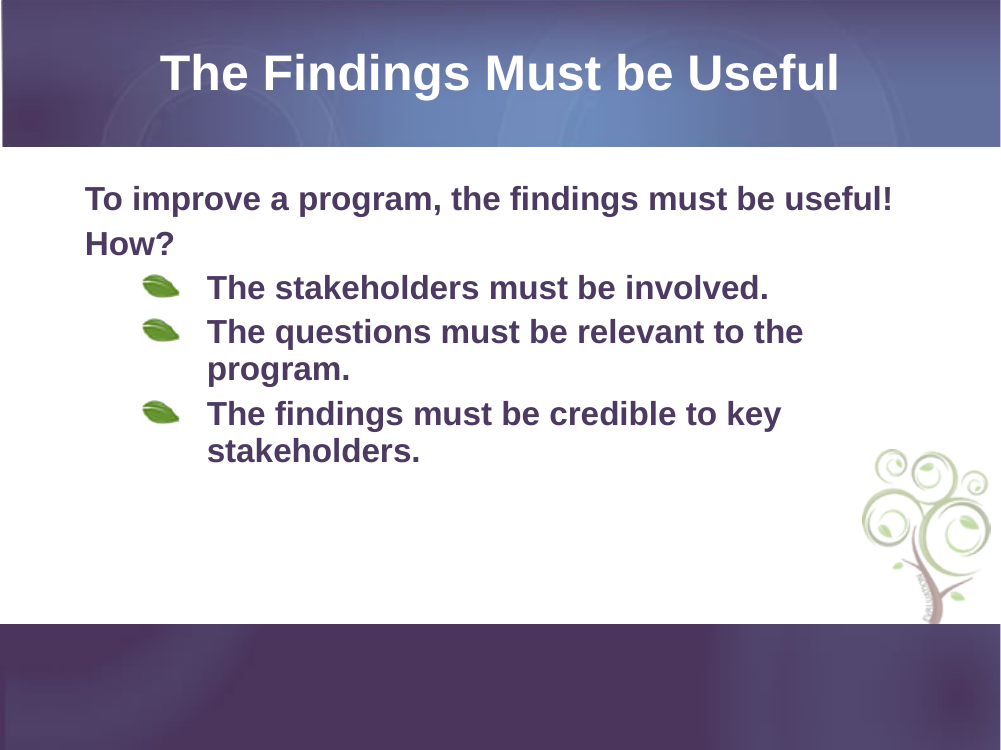

# The Findings Must be Useful
To improve a program, the findings must be useful!
How?
The stakeholders must be involved.
The questions must be relevant to the program.
The findings must be credible to key stakeholders.